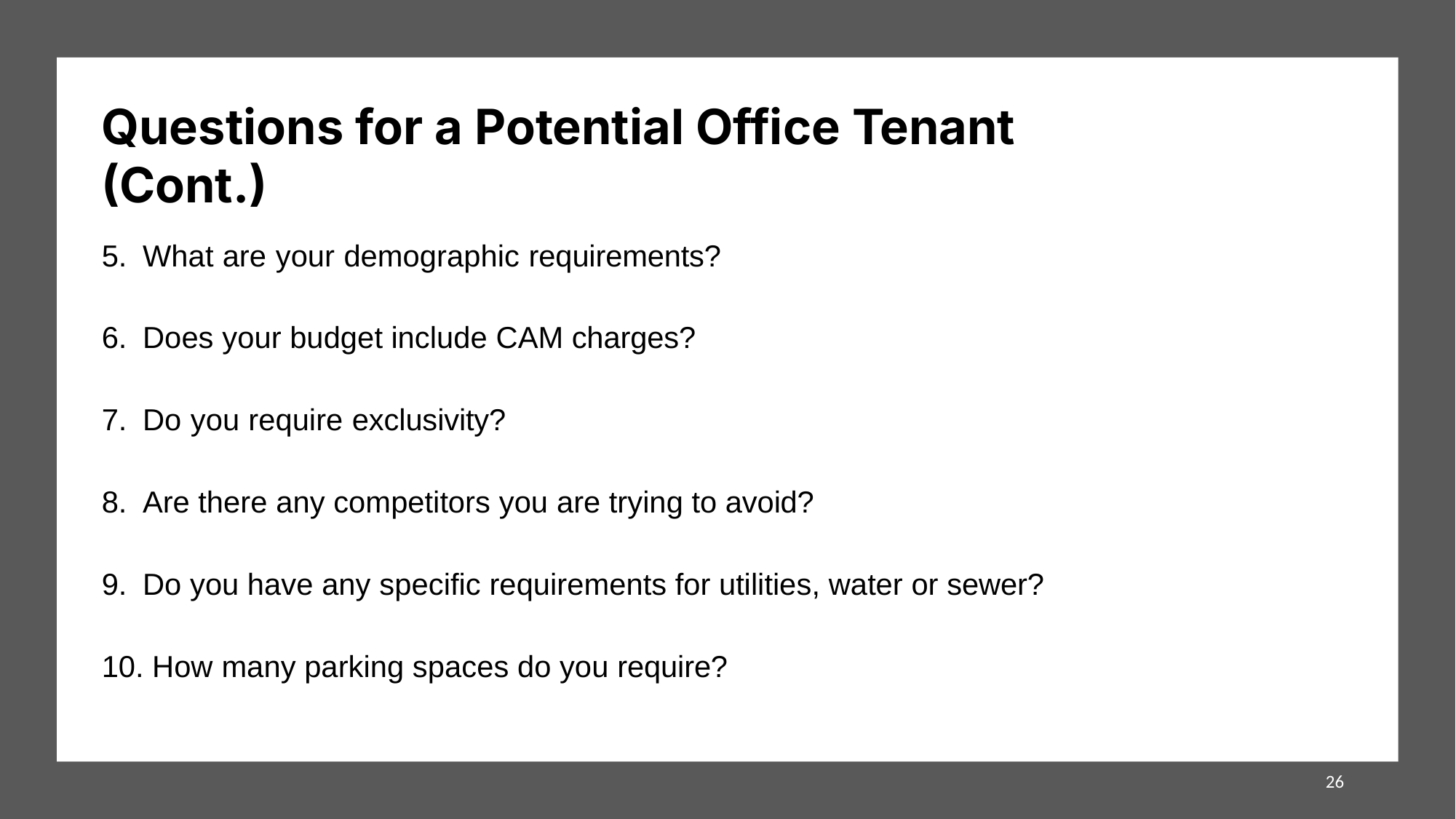

Questions for a Potential Office Tenant (Cont.)
What are your demographic requirements?
Does your budget include CAM charges?
Do you require exclusivity?
Are there any competitors you are trying to avoid?
Do you have any specific requirements for utilities, water or sewer?
 How many parking spaces do you require?
26